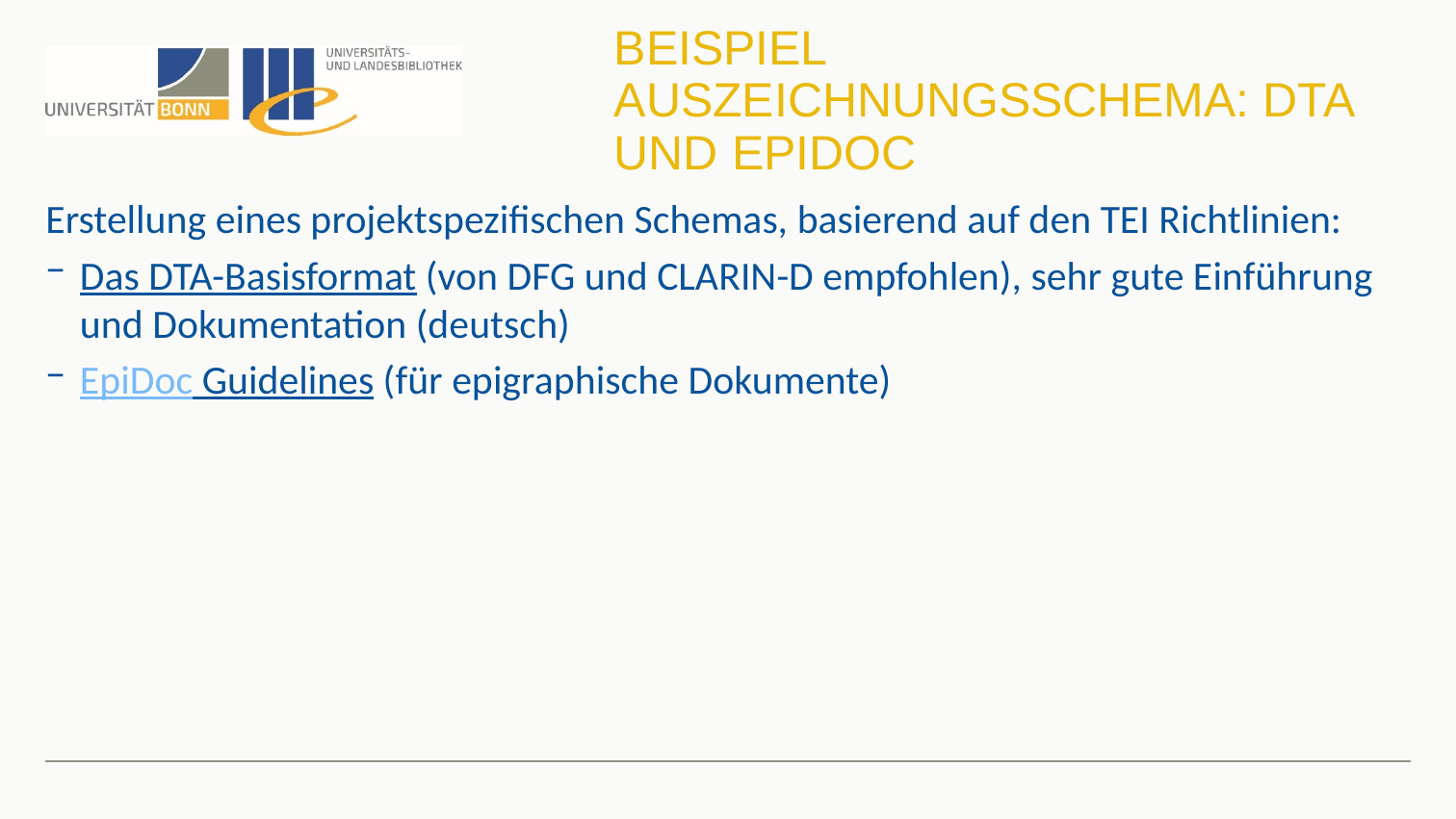

# Beispiel Auszeichnungsschema: DTA und EpiDoc
Erstellung eines projektspezifischen Schemas, basierend auf den TEI Richtlinien:
Das DTA-Basisformat (von DFG und CLARIN-D empfohlen), sehr gute Einführung und Dokumentation (deutsch)
EpiDoc Guidelines (für epigraphische Dokumente)